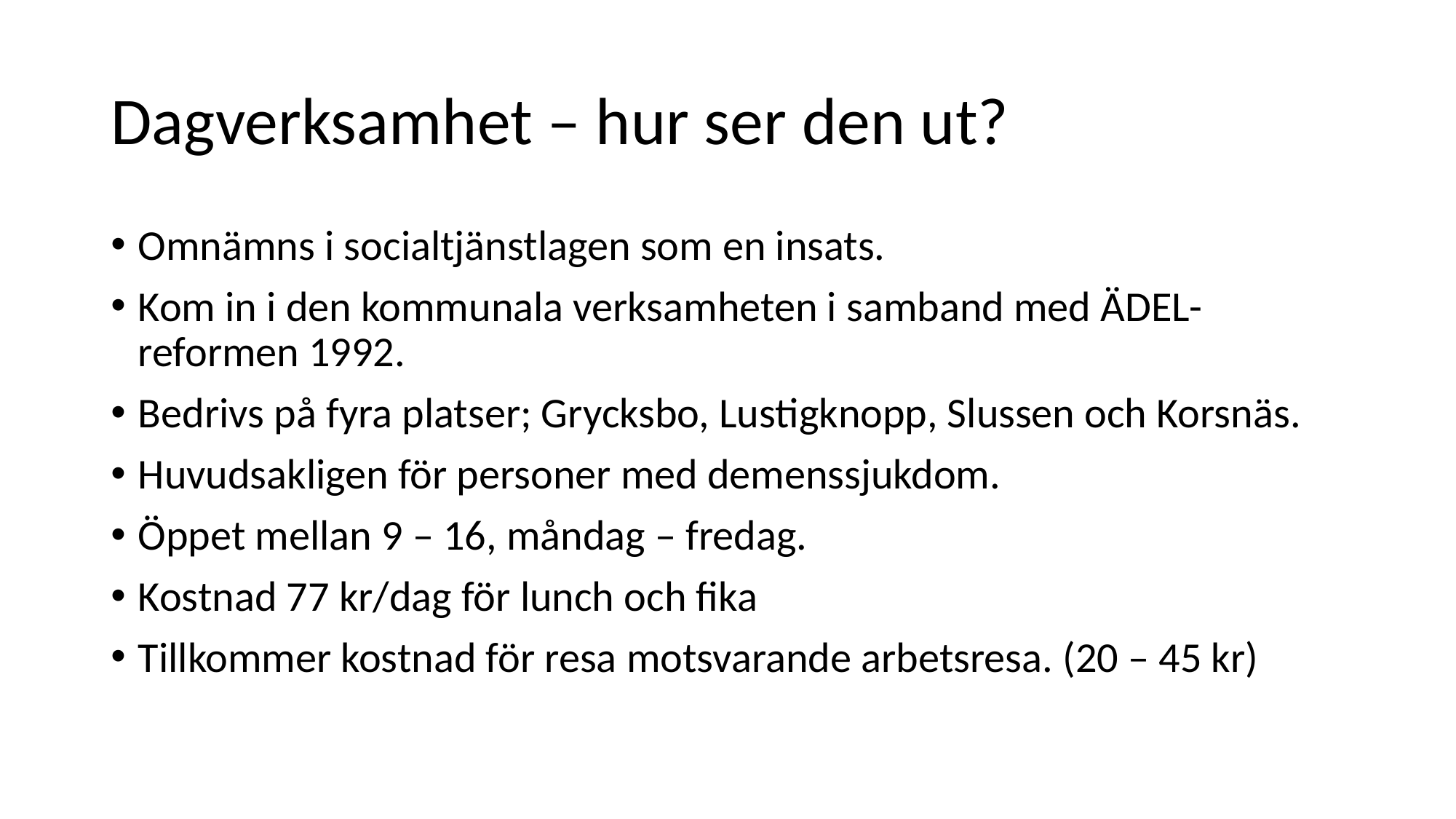

# Dagverksamhet – hur ser den ut?
Omnämns i socialtjänstlagen som en insats.
Kom in i den kommunala verksamheten i samband med ÄDEL- reformen 1992.
Bedrivs på fyra platser; Grycksbo, Lustigknopp, Slussen och Korsnäs.
Huvudsakligen för personer med demenssjukdom.
Öppet mellan 9 – 16, måndag – fredag.
Kostnad 77 kr/dag för lunch och fika
Tillkommer kostnad för resa motsvarande arbetsresa. (20 – 45 kr)